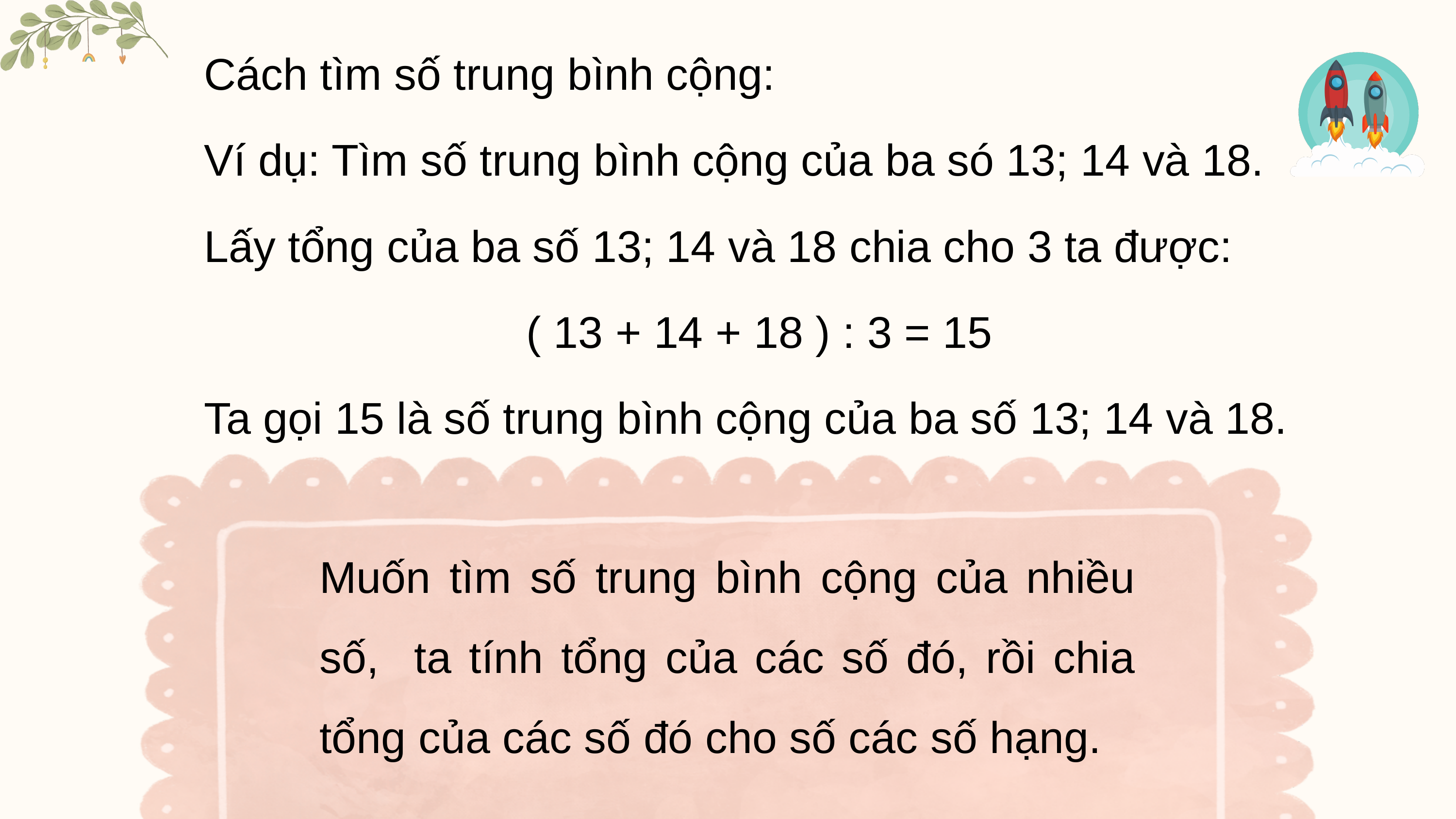

Cách tìm số trung bình cộng:
Ví dụ: Tìm số trung bình cộng của ba só 13; 14 và 18.
Lấy tổng của ba số 13; 14 và 18 chia cho 3 ta được:
( 13 + 14 + 18 ) : 3 = 15
Ta gọi 15 là số trung bình cộng của ba số 13; 14 và 18.

Muốn tìm số trung bình cộng của nhiều số,  ta tính tổng của các số đó, rồi chia tổng của các số đó cho số các số hạng.